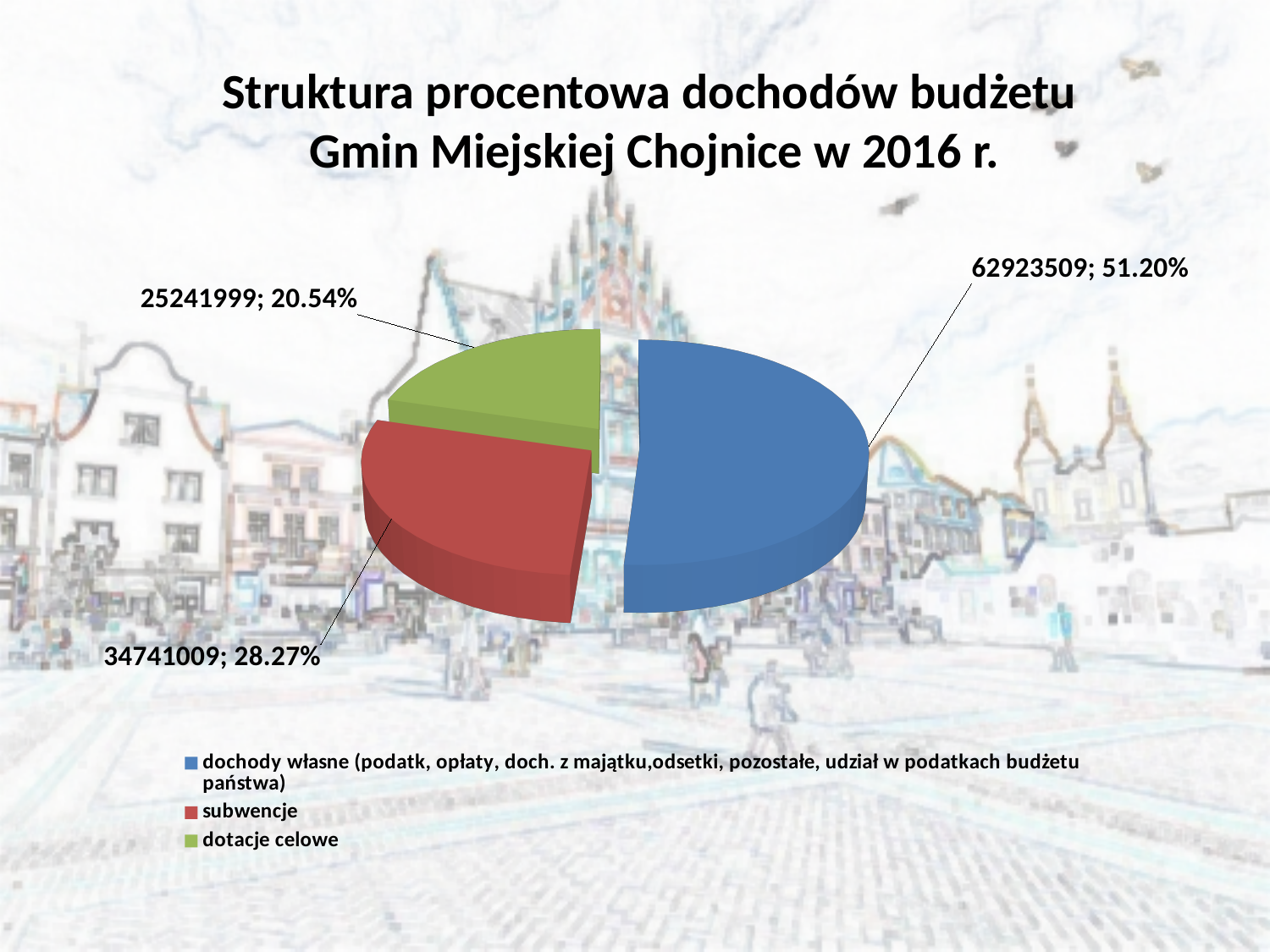

# Struktura procentowa dochodów budżetu Gmin Miejskiej Chojnice w 2016 r.

[unsupported chart]